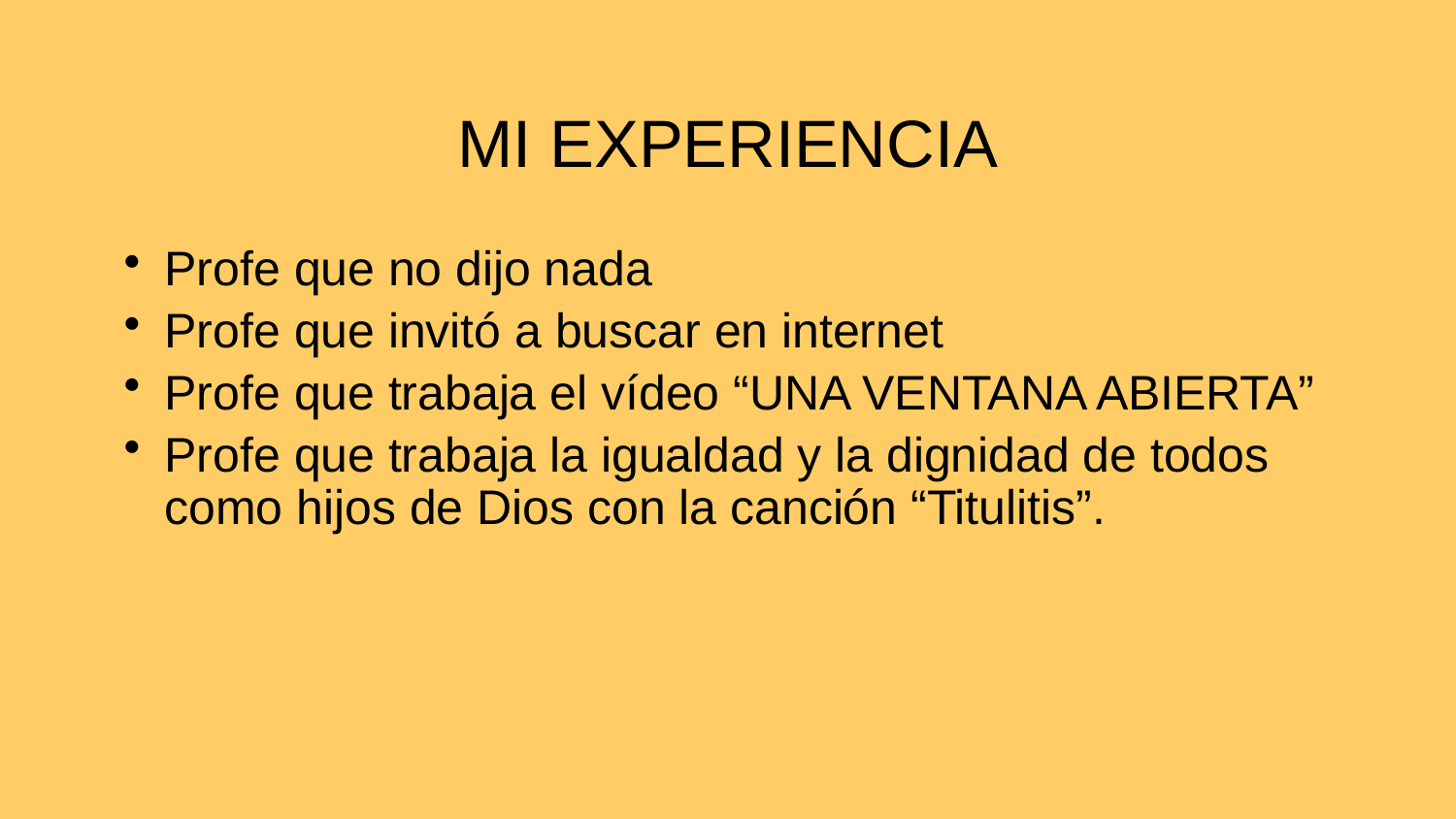

# MI EXPERIENCIA
Profe que no dijo nada
Profe que invitó a buscar en internet
Profe que trabaja el vídeo “UNA VENTANA ABIERTA”
Profe que trabaja la igualdad y la dignidad de todos como hijos de Dios con la canción “Titulitis”.